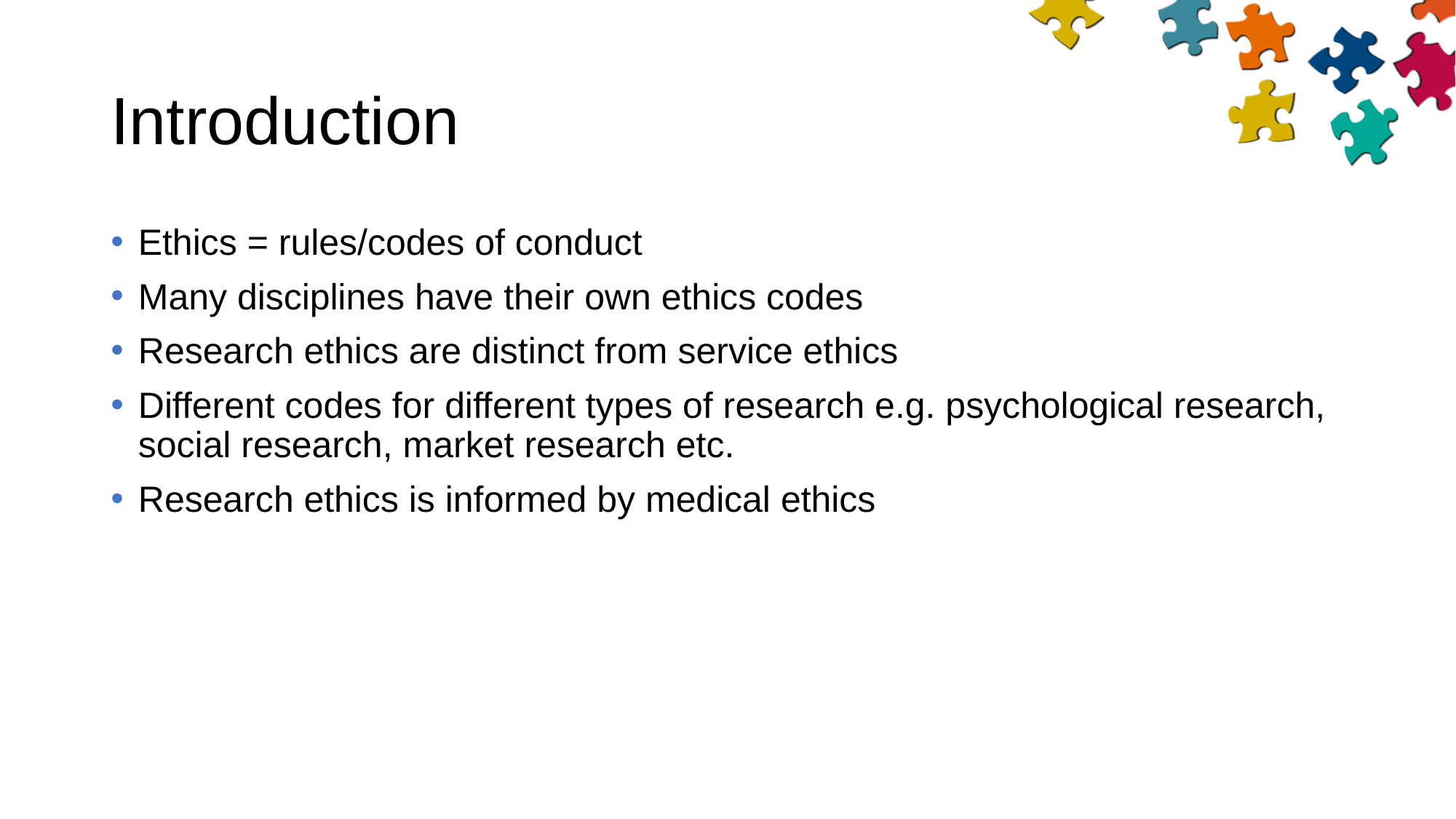

# Introduction
Ethics = rules/codes of conduct
Many disciplines have their own ethics codes
Research ethics are distinct from service ethics
Different codes for different types of research e.g. psychological research, social research, market research etc.
Research ethics is informed by medical ethics